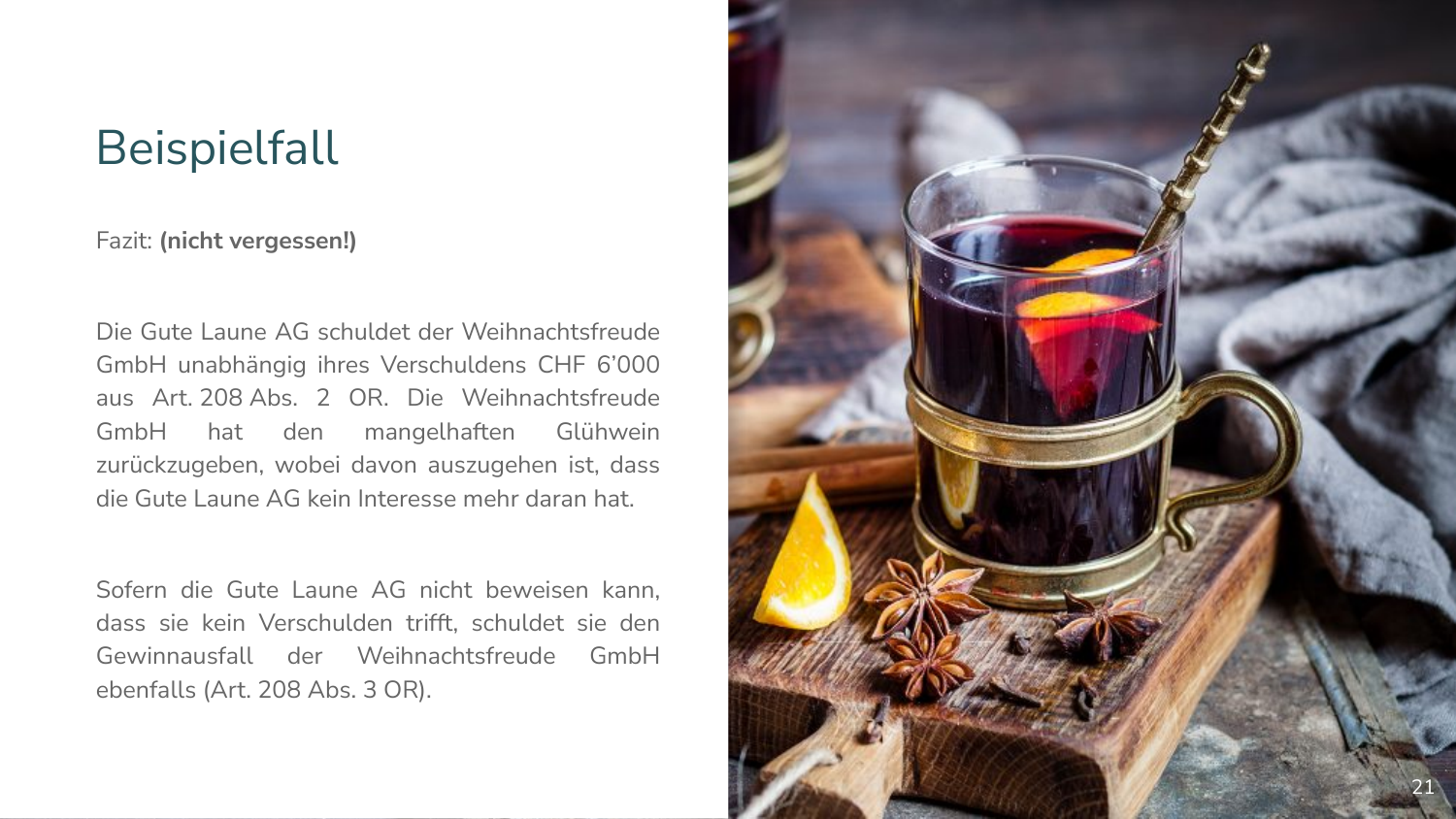

# Beispielfall
Fazit: (nicht vergessen!)

Die Gute Laune AG schuldet der Weihnachtsfreude GmbH unabhängig ihres Verschuldens CHF 6’000 aus Art. 208 Abs. 2 OR. Die Weihnachtsfreude GmbH hat den mangelhaften Glühwein zurückzugeben, wobei davon auszugehen ist, dass die Gute Laune AG kein Interesse mehr daran hat.

Sofern die Gute Laune AG nicht beweisen kann, dass sie kein Verschulden trifft, schuldet sie den Gewinnausfall der Weihnachtsfreude GmbH ebenfalls (Art. 208 Abs. 3 OR).

21